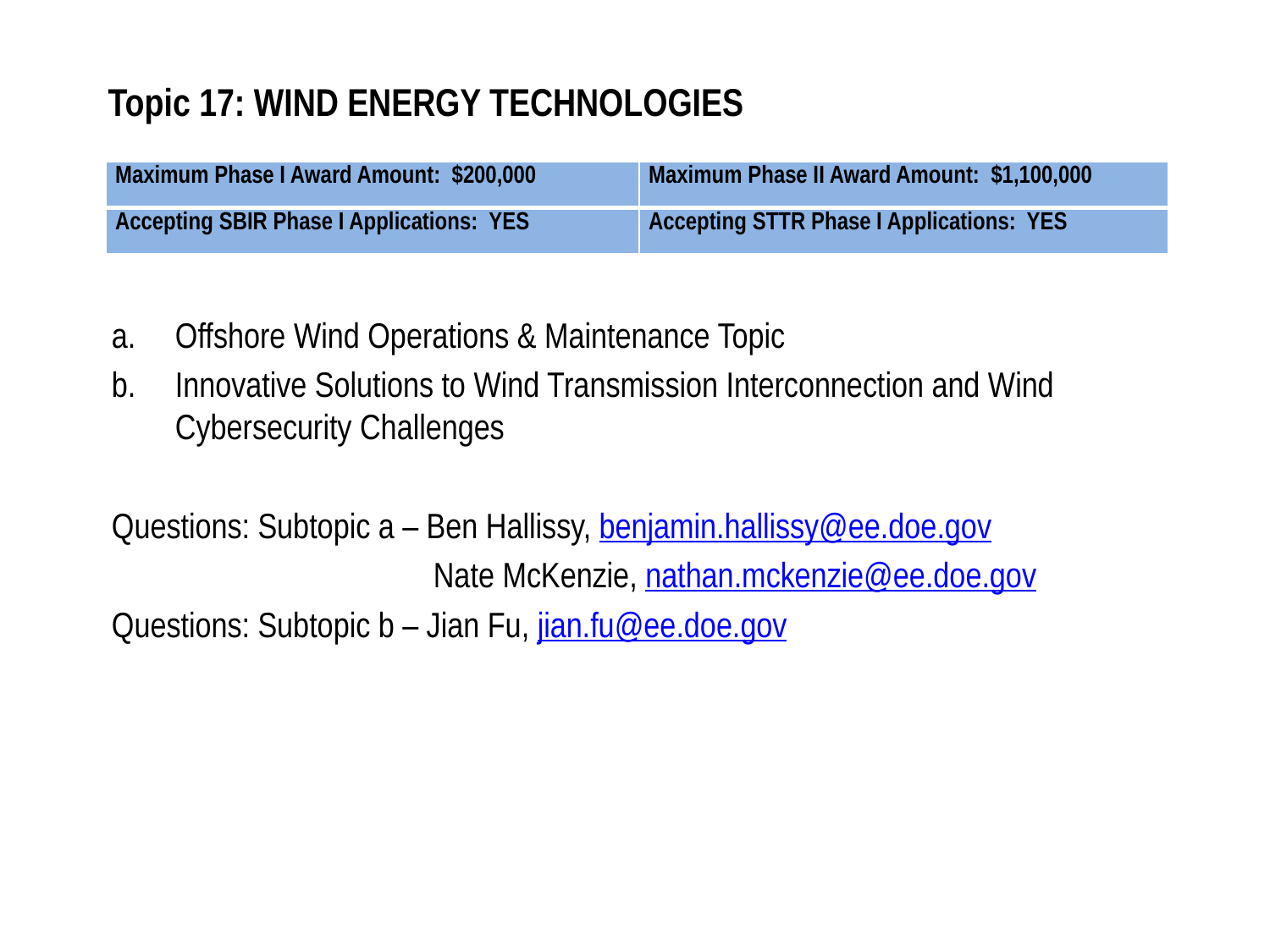

# Topic 17: WIND ENERGY TECHNOLOGIES
| Maximum Phase I Award Amount: $200,000 | Maximum Phase II Award Amount: $1,100,000 |
| --- | --- |
| Accepting SBIR Phase I Applications: YES | Accepting STTR Phase I Applications: YES |

Offshore Wind Operations & Maintenance Topic
Innovative Solutions to Wind Transmission Interconnection and Wind Cybersecurity Challenges

Questions: Subtopic a – Ben Hallissy, benjamin.hallissy@ee.doe.gov
                                        Nate McKenzie, nathan.mckenzie@ee.doe.gov
Questions: Subtopic b – Jian Fu, jian.fu@ee.doe.gov